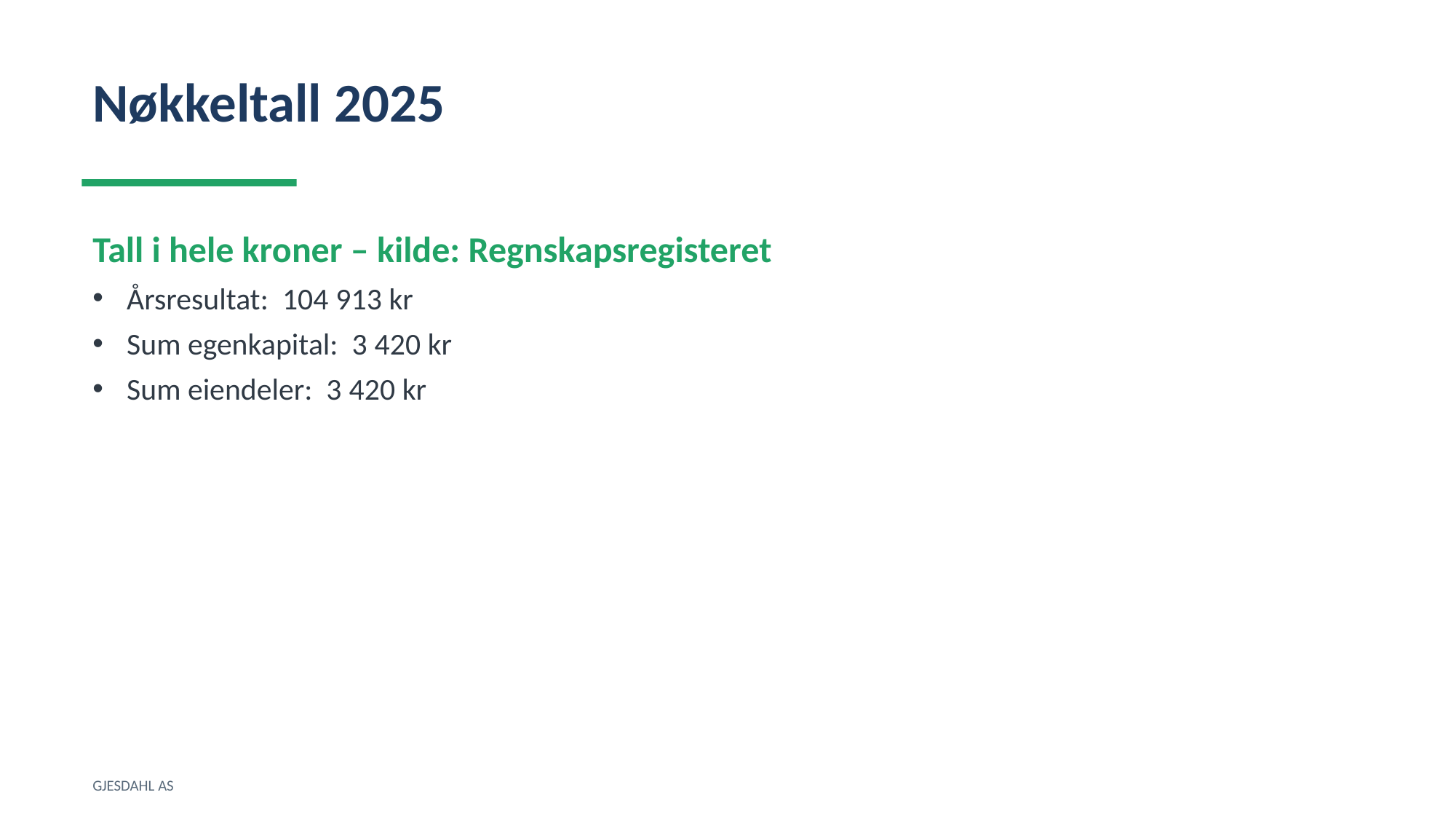

Nøkkeltall 2025

Tall i hele kroner – kilde: Regnskapsregisteret
Årsresultat:  104 913 kr
Sum egenkapital:  3 420 kr
Sum eiendeler:  3 420 kr
GJESDAHL AS